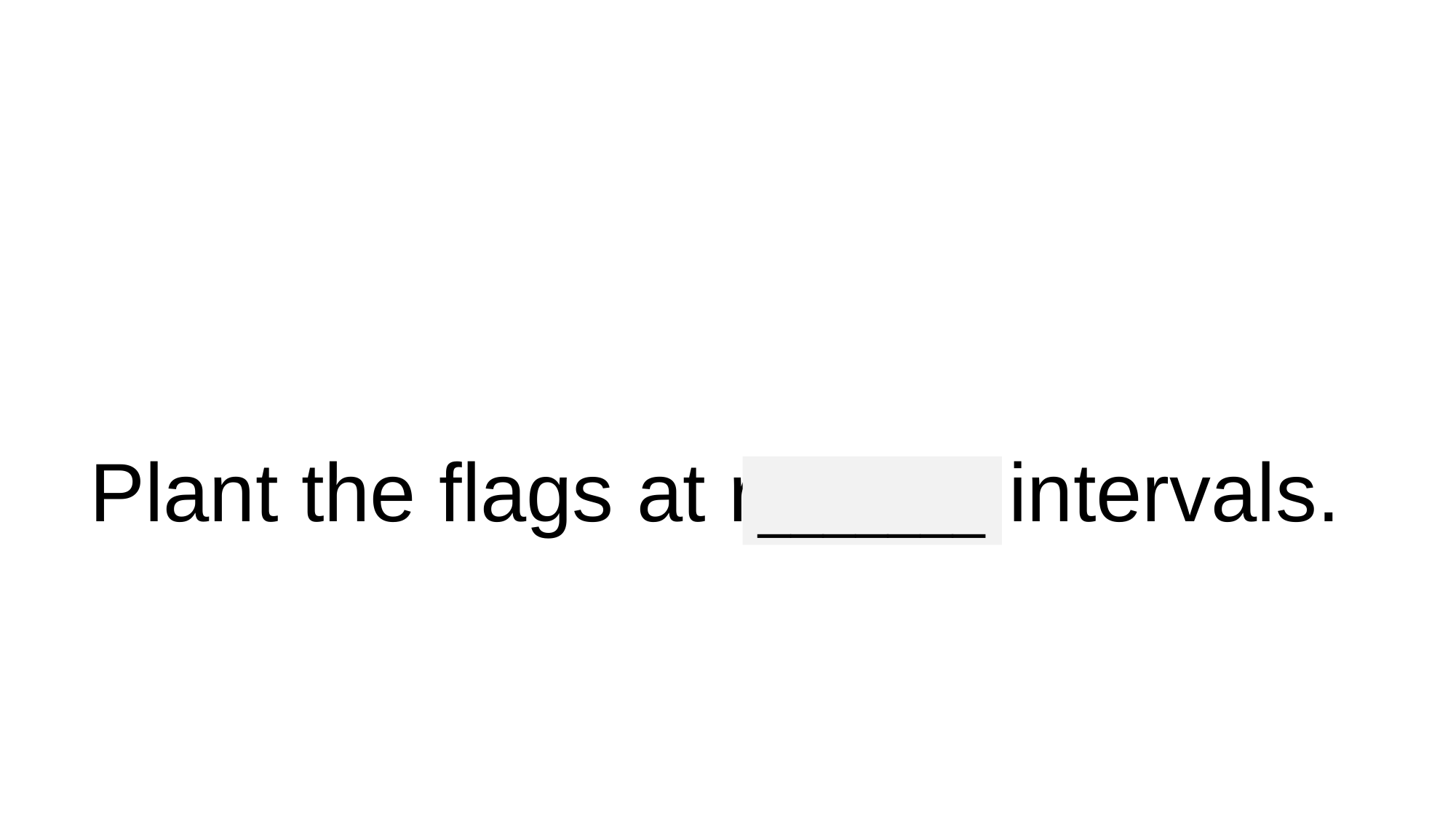

# Plant the flags at regular intervals.
_______